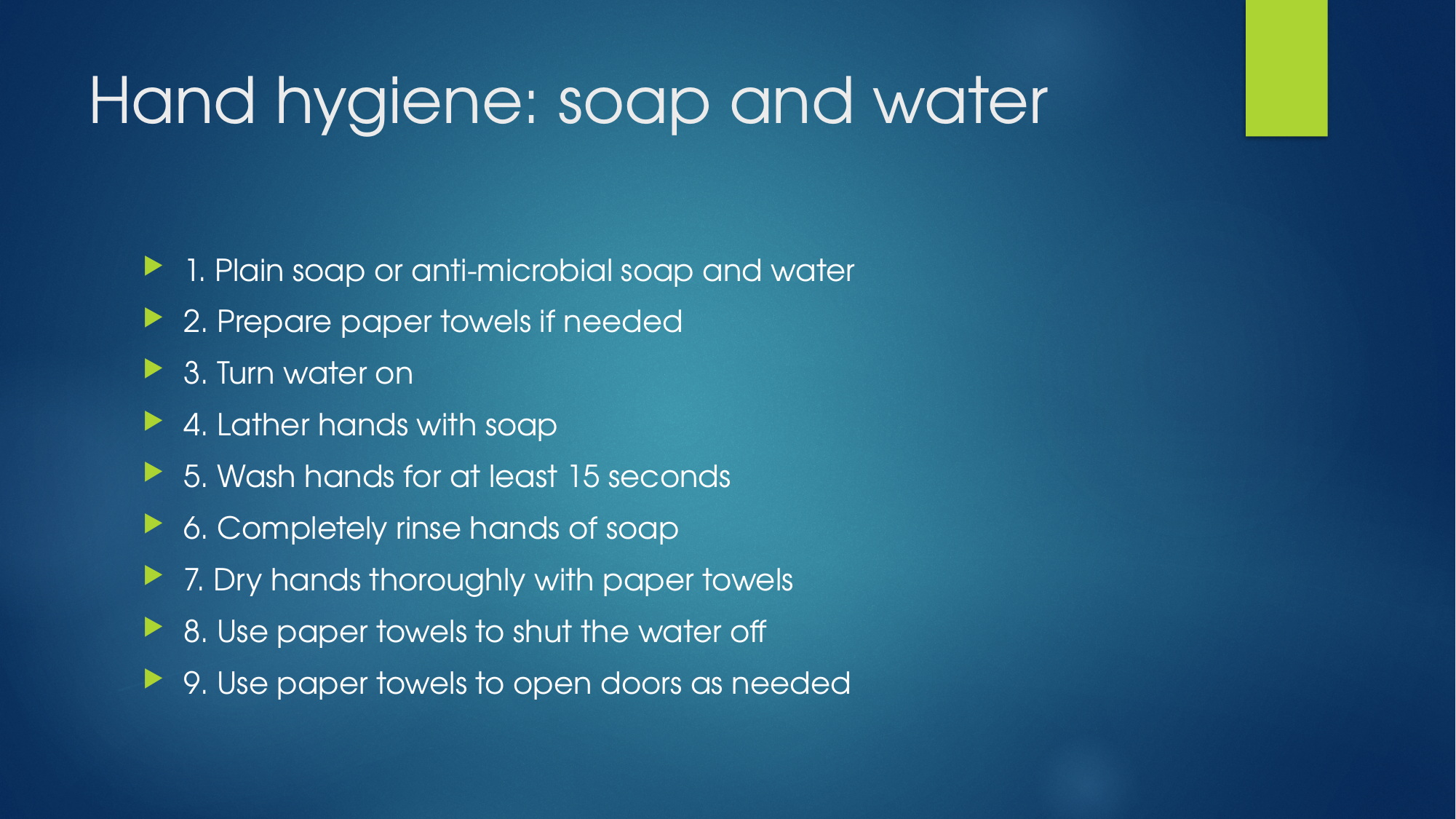

# Hand hygiene: soap and water
1. Plain soap or anti-microbial soap and water
2. Prepare paper towels if needed
3. Turn water on
4. Lather hands with soap
5. Wash hands for at least 15 seconds
6. Completely rinse hands of soap
7. Dry hands thoroughly with paper towels
8. Use paper towels to shut the water off
9. Use paper towels to open doors as needed